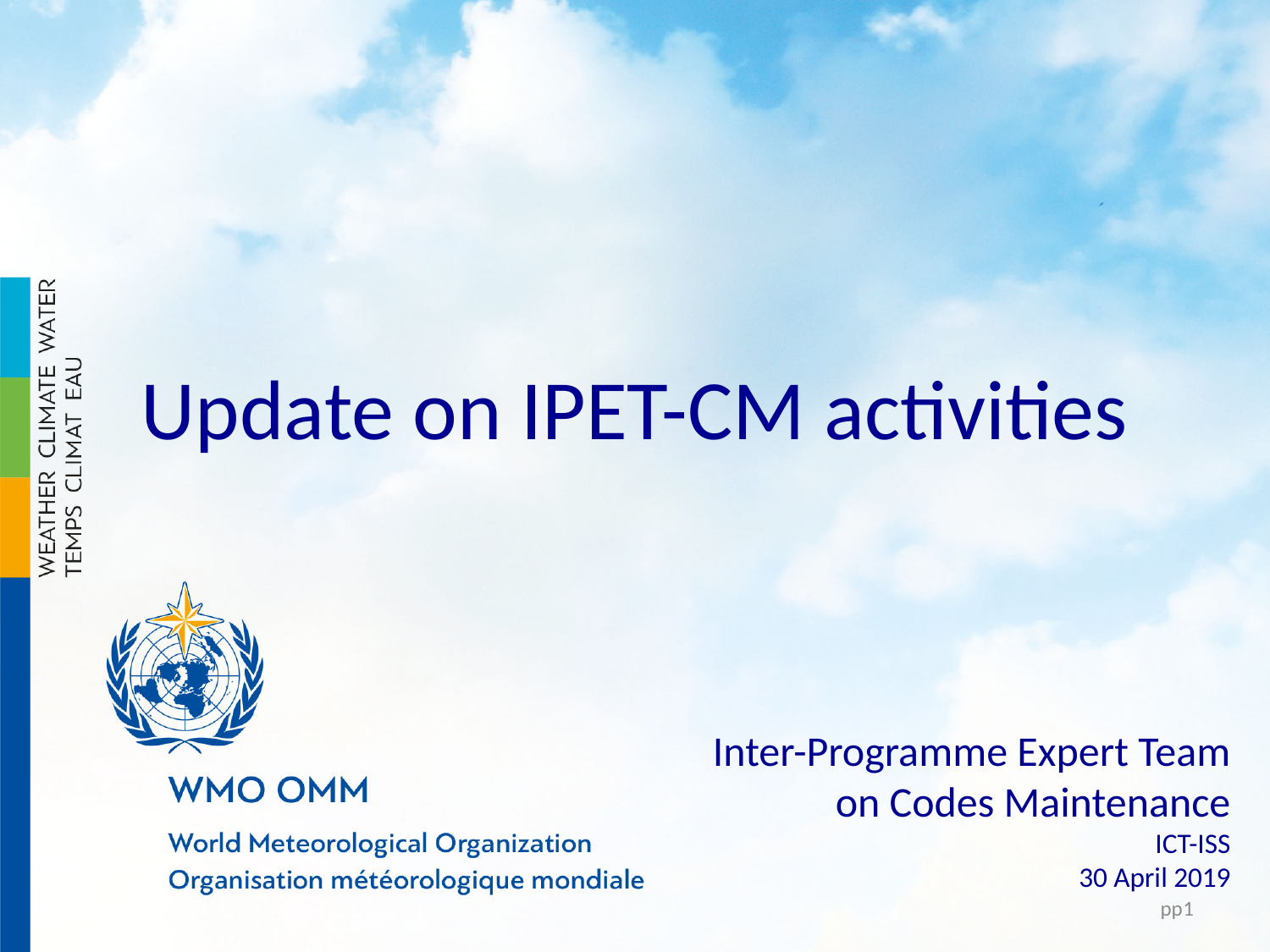

Update on IPET-CM activities
Inter-Programme Expert Team on Codes Maintenance
ICT-ISS
30 April 2019
1